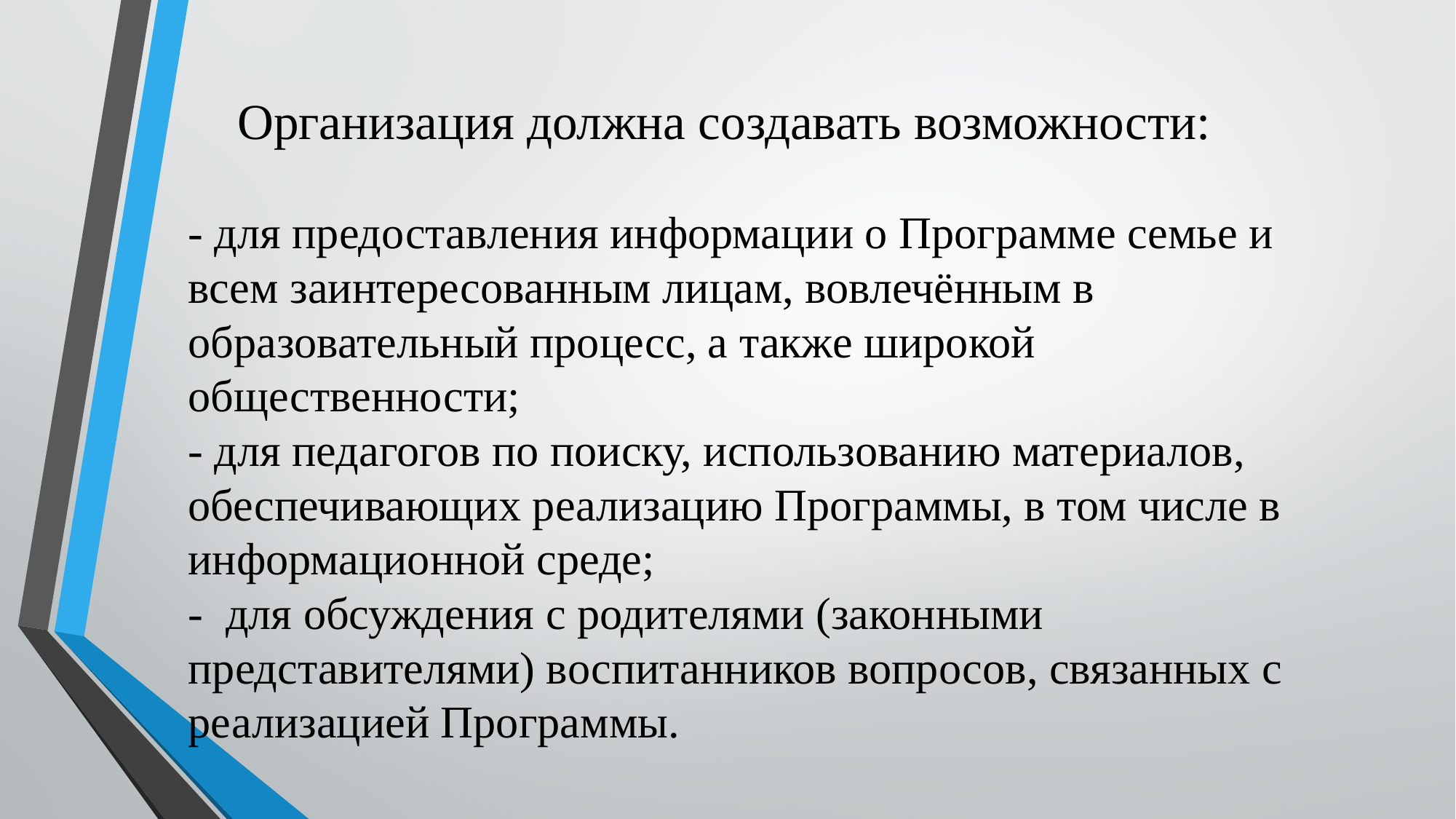

# Организация должна создавать возможности: - для предоставления информации о Программе семье и всем заинтересованным лицам, вовлечённым в образовательный процесс, а также широкой общественности; - для педагогов по поиску, использованию материалов, обеспечивающих реализацию Программы, в том числе в информационной среде; -  для обсуждения с родителями (законными представителями) воспитанников вопросов, связанных с реализацией Программы.